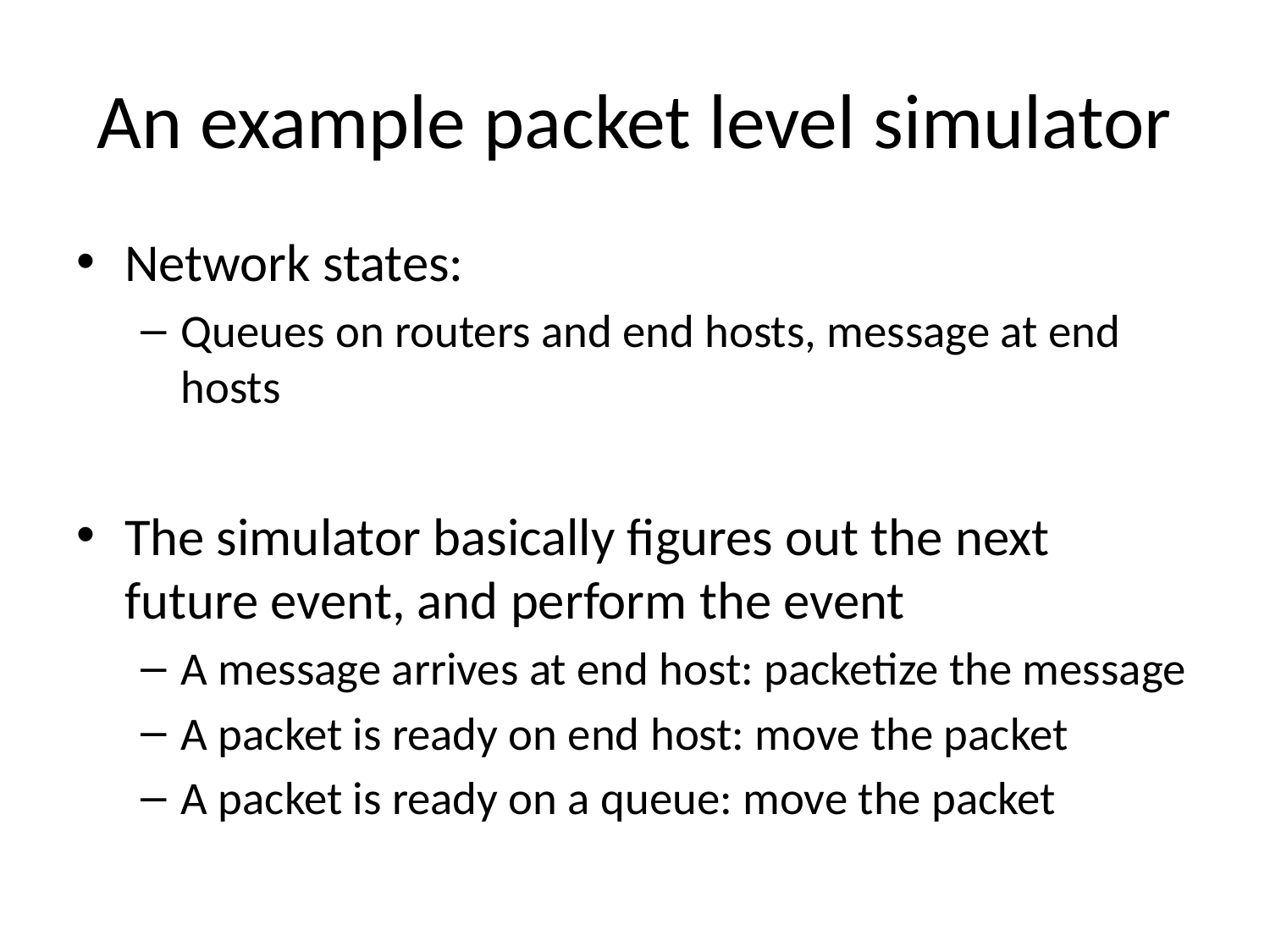

# An example packet level simulator
Network states:
Queues on routers and end hosts, message at end hosts

The simulator basically figures out the next future event, and perform the event
A message arrives at end host: packetize the message
A packet is ready on end host: move the packet
A packet is ready on a queue: move the packet